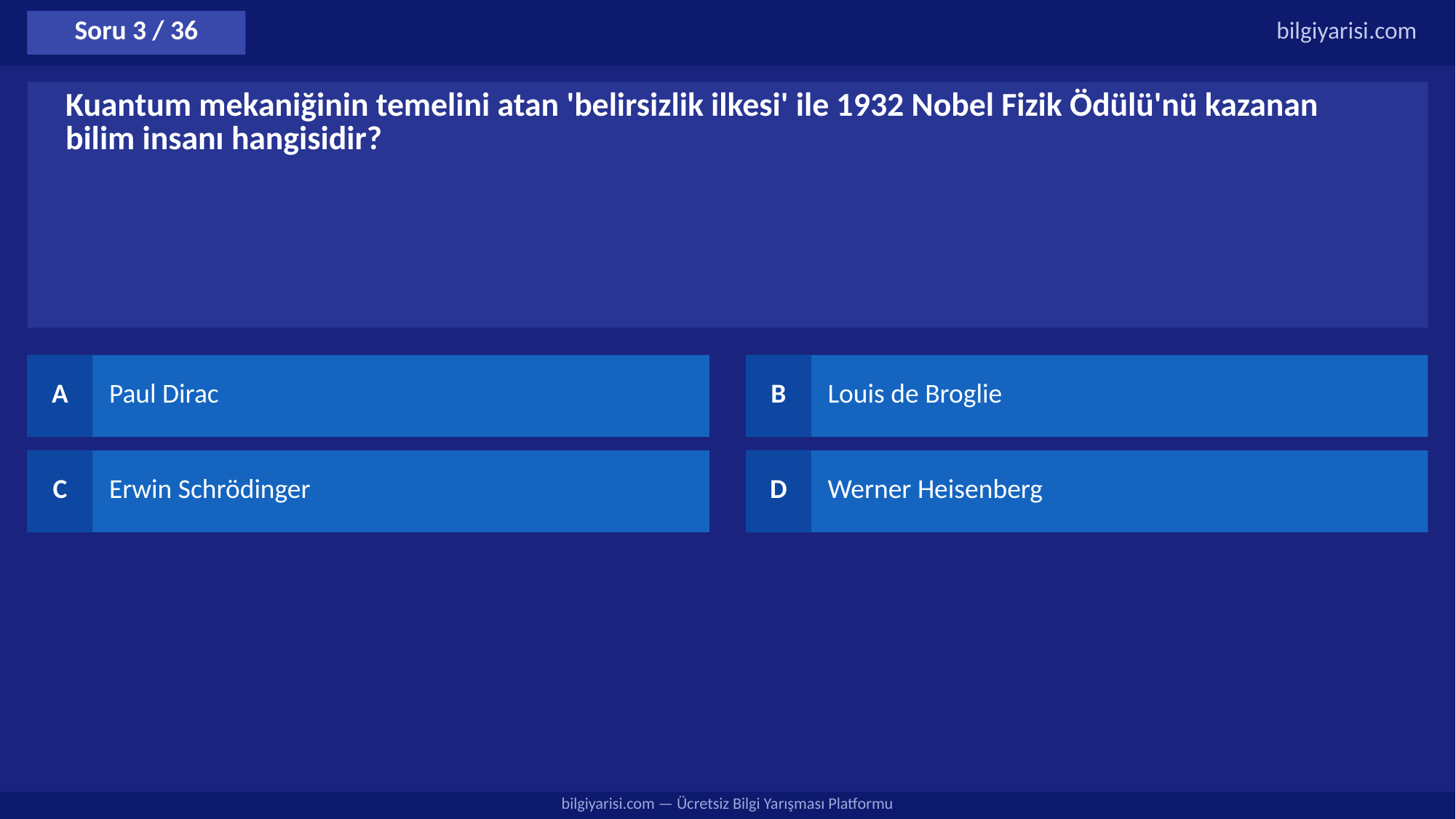

Soru 3 / 36
bilgiyarisi.com

Kuantum mekaniğinin temelini atan 'belirsizlik ilkesi' ile 1932 Nobel Fizik Ödülü'nü kazanan bilim insanı hangisidir?

A
Paul Dirac

B
Louis de Broglie

C
Erwin Schrödinger

D
Werner Heisenberg
bilgiyarisi.com — Ücretsiz Bilgi Yarışması Platformu